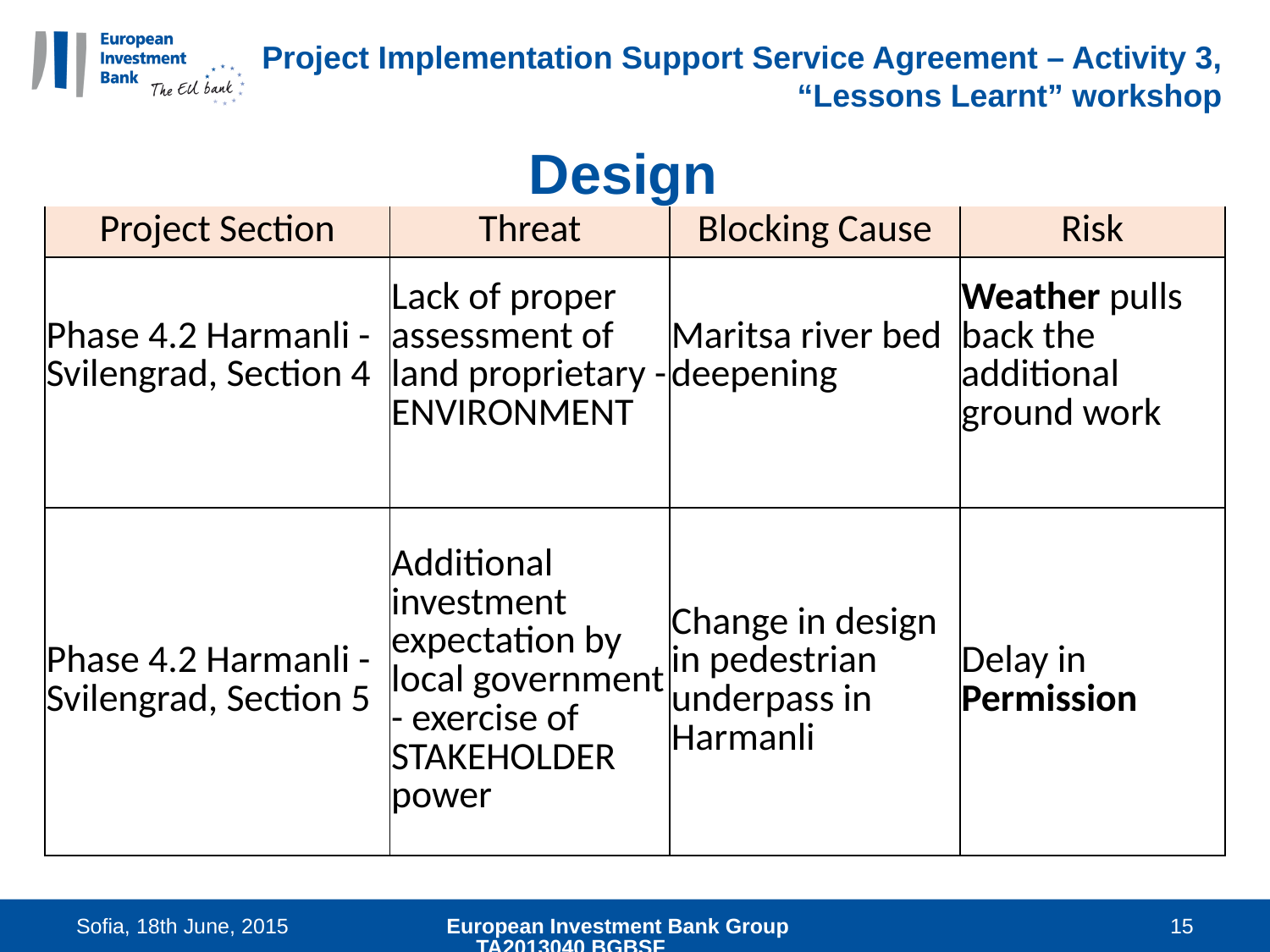

# Project Implementation Support Service Agreement – Activity 3, “Lessons Learnt” workshop
Design
| Project Section | Threat | Blocking Cause | Risk |
| --- | --- | --- | --- |
| Phase 4.2 Harmanli - Svilengrad, Section 4 | Lack of proper assessment of land proprietary - ENVIRONMENT | Maritsa river bed deepening | Weather pulls back the additional ground work |
|  |  |  |  |
| Phase 4.2 Harmanli - Svilengrad, Section 5 | Additional investment expectation by local government - exercise of STAKEHOLDER power | Change in design in pedestrian underpass in Harmanli | Delay in Permission |
Sofia, 18th June, 2015
European Investment Bank Group          TA2013040 BGBSF
15